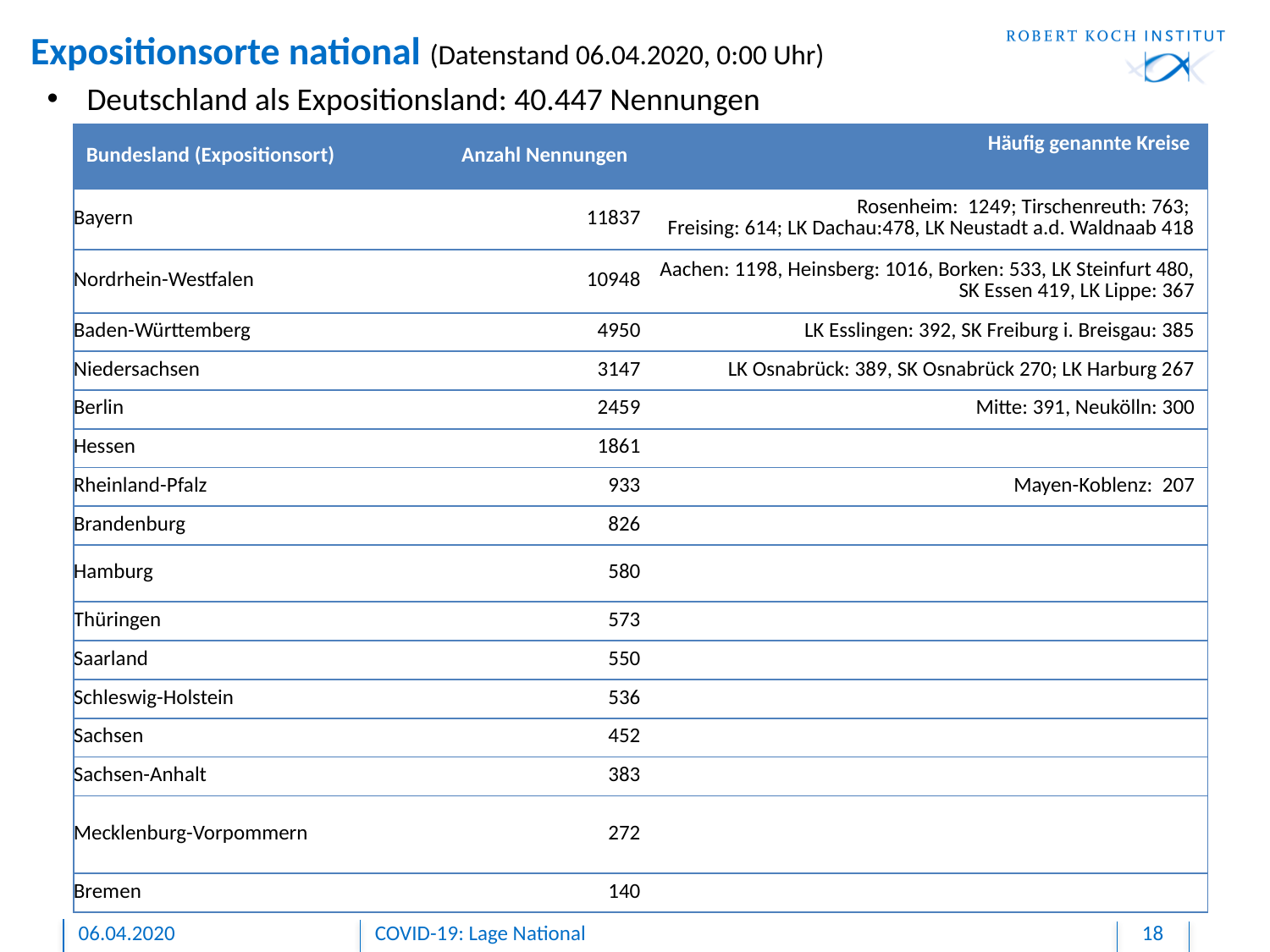

# Expositionsorte national (Datenstand 06.04.2020, 0:00 Uhr)
Deutschland als Expositionsland: 40.447 Nennungen
| Bundesland (Expositionsort) | Anzahl Nennungen | Häufig genannte Kreise |
| --- | --- | --- |
| Bayern | 11837 | Rosenheim: 1249; Tirschenreuth: 763; Freising: 614; LK Dachau:478, LK Neustadt a.d. Waldnaab 418 |
| Nordrhein-Westfalen | 10948 | Aachen: 1198, Heinsberg: 1016, Borken: 533, LK Steinfurt 480, SK Essen 419, LK Lippe: 367 |
| Baden-Württemberg | 4950 | LK Esslingen: 392, SK Freiburg i. Breisgau: 385 |
| Niedersachsen | 3147 | LK Osnabrück: 389, SK Osnabrück 270; LK Harburg 267 |
| Berlin | 2459 | Mitte: 391, Neukölln: 300 |
| Hessen | 1861 |  |
| Rheinland-Pfalz | 933 | Mayen-Koblenz: 207 |
| Brandenburg | 826 |  |
| Hamburg | 580 |  |
| Thüringen | 573 |  |
| Saarland | 550 |  |
| Schleswig-Holstein | 536 |  |
| Sachsen | 452 |  |
| Sachsen-Anhalt | 383 |  |
| Mecklenburg-Vorpommern | 272 |  |
| Bremen | 140 |  |
06.04.2020
COVID-19: Lage National
18